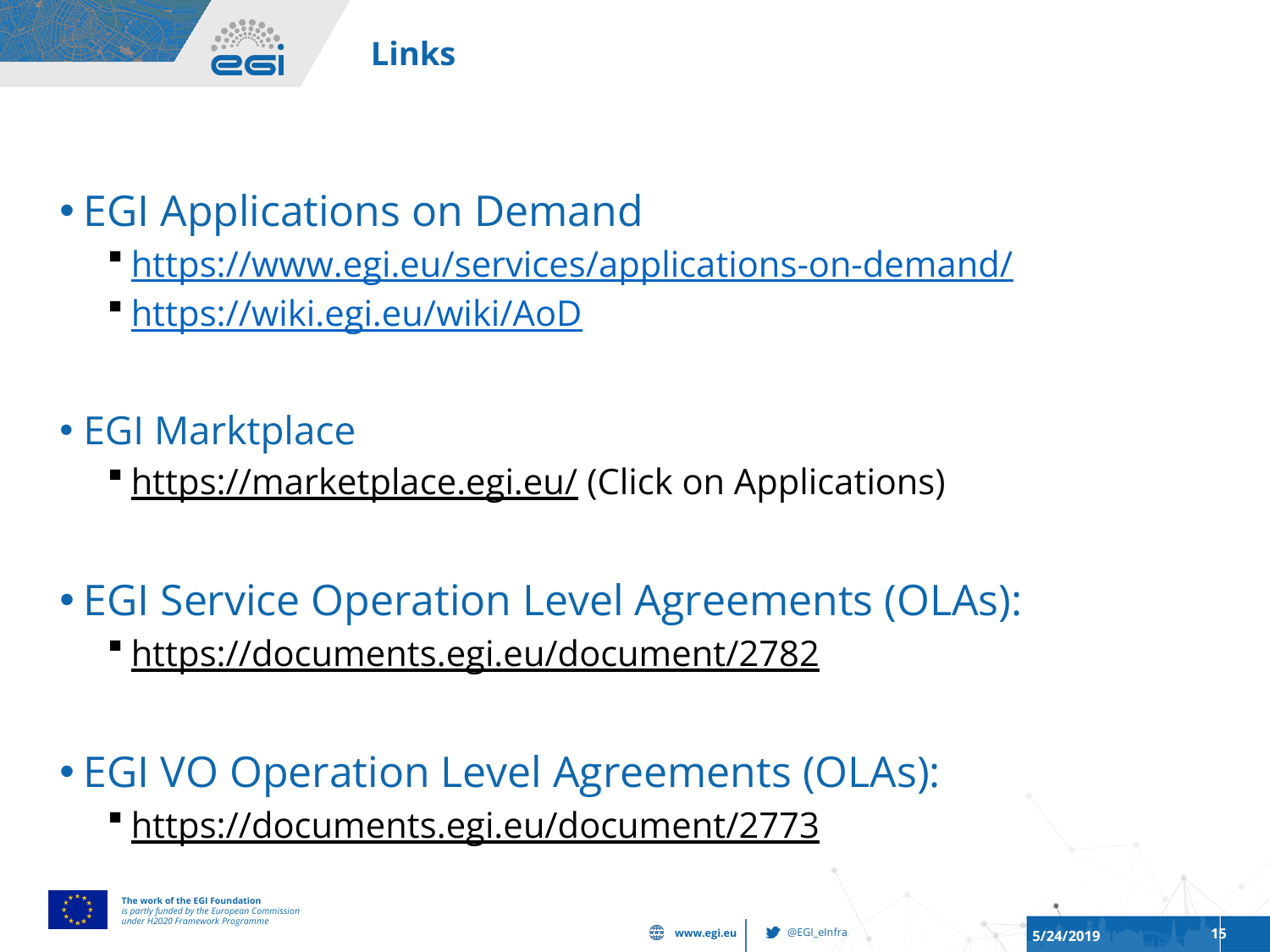

# Links

EGI Applications on Demand
https://www.egi.eu/services/applications-on-demand/
https://wiki.egi.eu/wiki/AoD

EGI Marktplace
https://marketplace.egi.eu/ (Click on Applications)

EGI Service Operation Level Agreements (OLAs):
https://documents.egi.eu/document/2782

EGI VO Operation Level Agreements (OLAs):
https://documents.egi.eu/document/2773